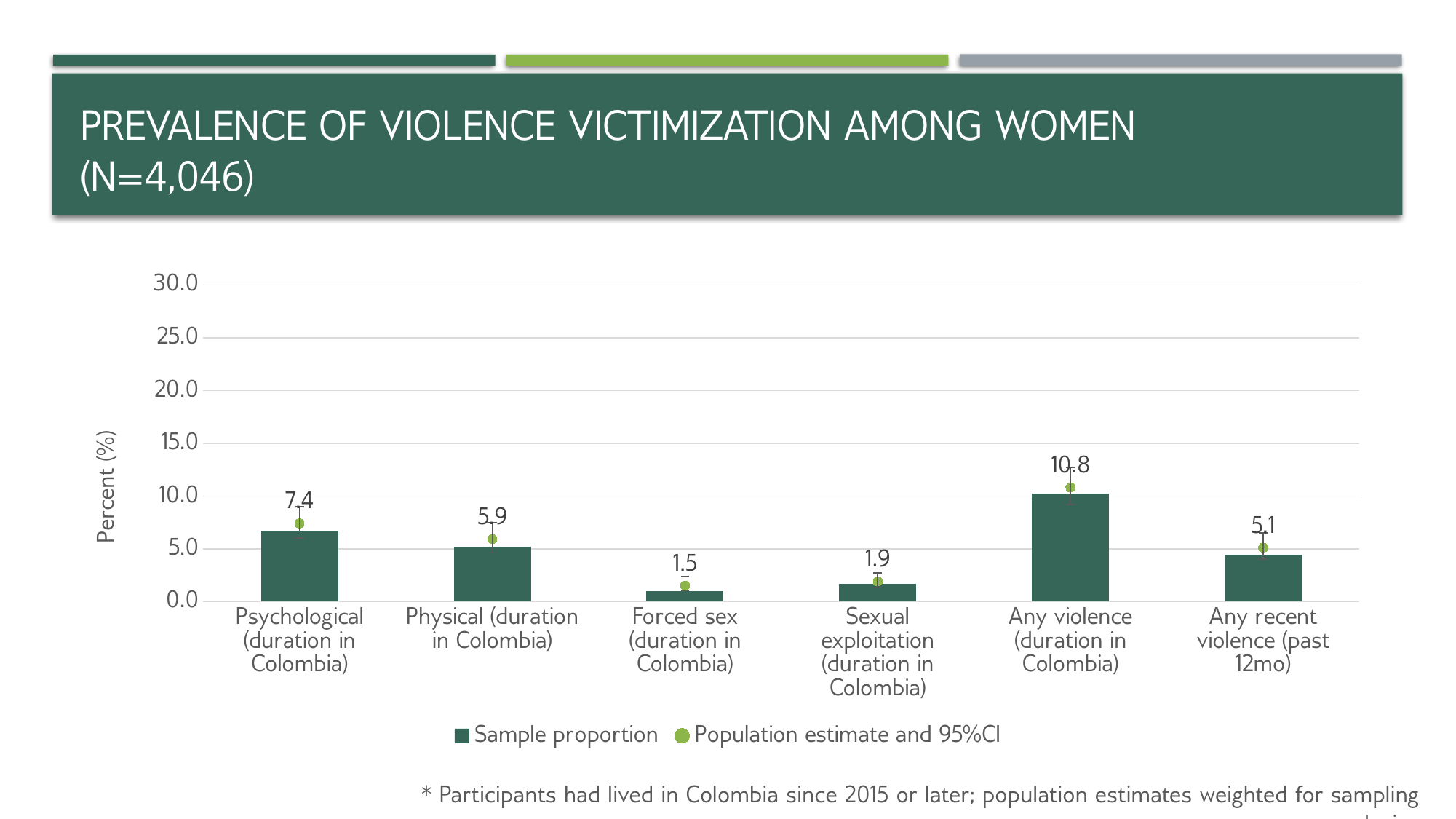

# Prevalence of violence victimization among women (N=4,046)

### Chart

| Category | Sample proportion | Population estimate and 95%CI |
|---|---|---|
| Psychological (duration in Colombia) | 6.7 | 7.4 |
| Physical (duration in Colombia) | 5.2 | 5.9 |
| Forced sex (duration in Colombia) | 1.0 | 1.5 |
| Sexual exploitation (duration in Colombia) | 1.7 | 1.9 |
| Any violence (duration in Colombia) | 10.2 | 10.8 |
| Any recent violence (past 12mo) | 4.4 | 5.1 |
* Participants had lived in Colombia since 2015 or later; population estimates weighted for sampling design